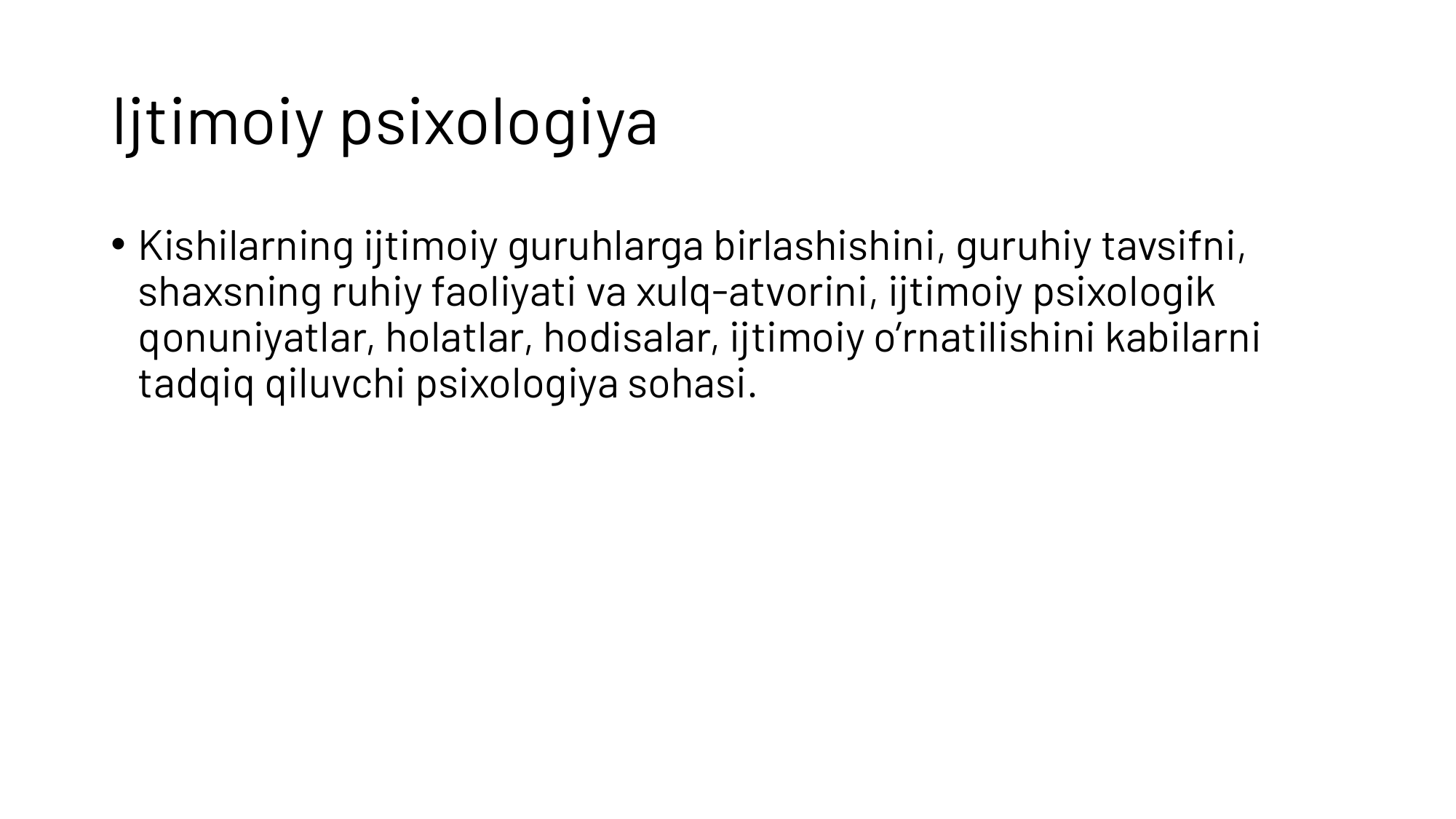

# Ijtimoiy psixologiya
Kishilarning ijtimoiy guruhlarga birlashishini, guruhiy tavsifni, shaxsning ruhiy faoliyati va xulq-atvorini, ijtimoiy psixologik qonuniyatlar, holatlar, hodisalar, ijtimoiy o’rnatilishini kabilarni tadqiq qiluvchi psixologiya sohasi.